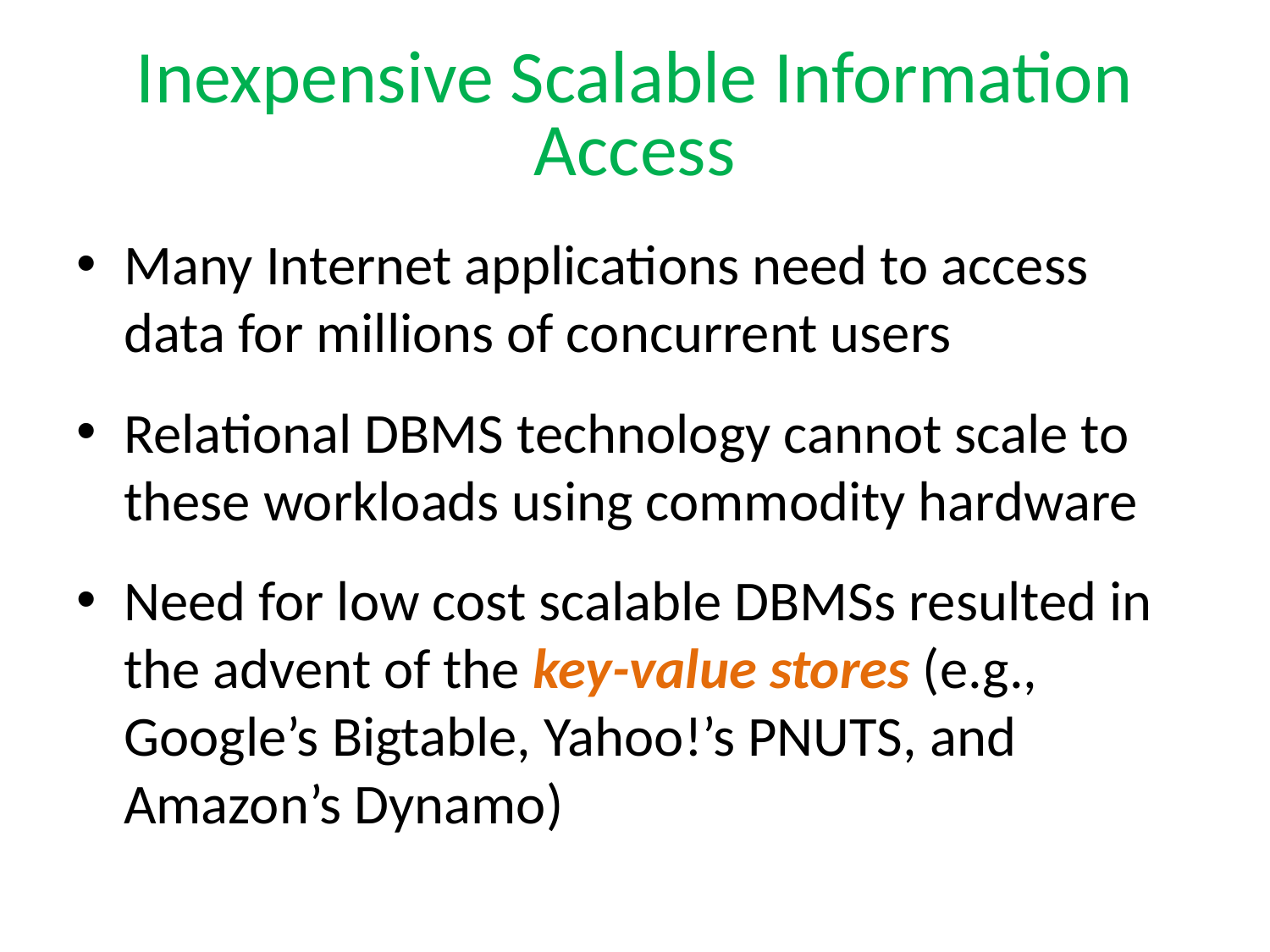

# Inexpensive Scalable Information Access
Many Internet applications need to access data for millions of concurrent users
Relational DBMS technology cannot scale to these workloads using commodity hardware
Need for low cost scalable DBMSs resulted in the advent of the key-value stores (e.g., Google’s Bigtable, Yahoo!’s PNUTS, and Amazon’s Dynamo)